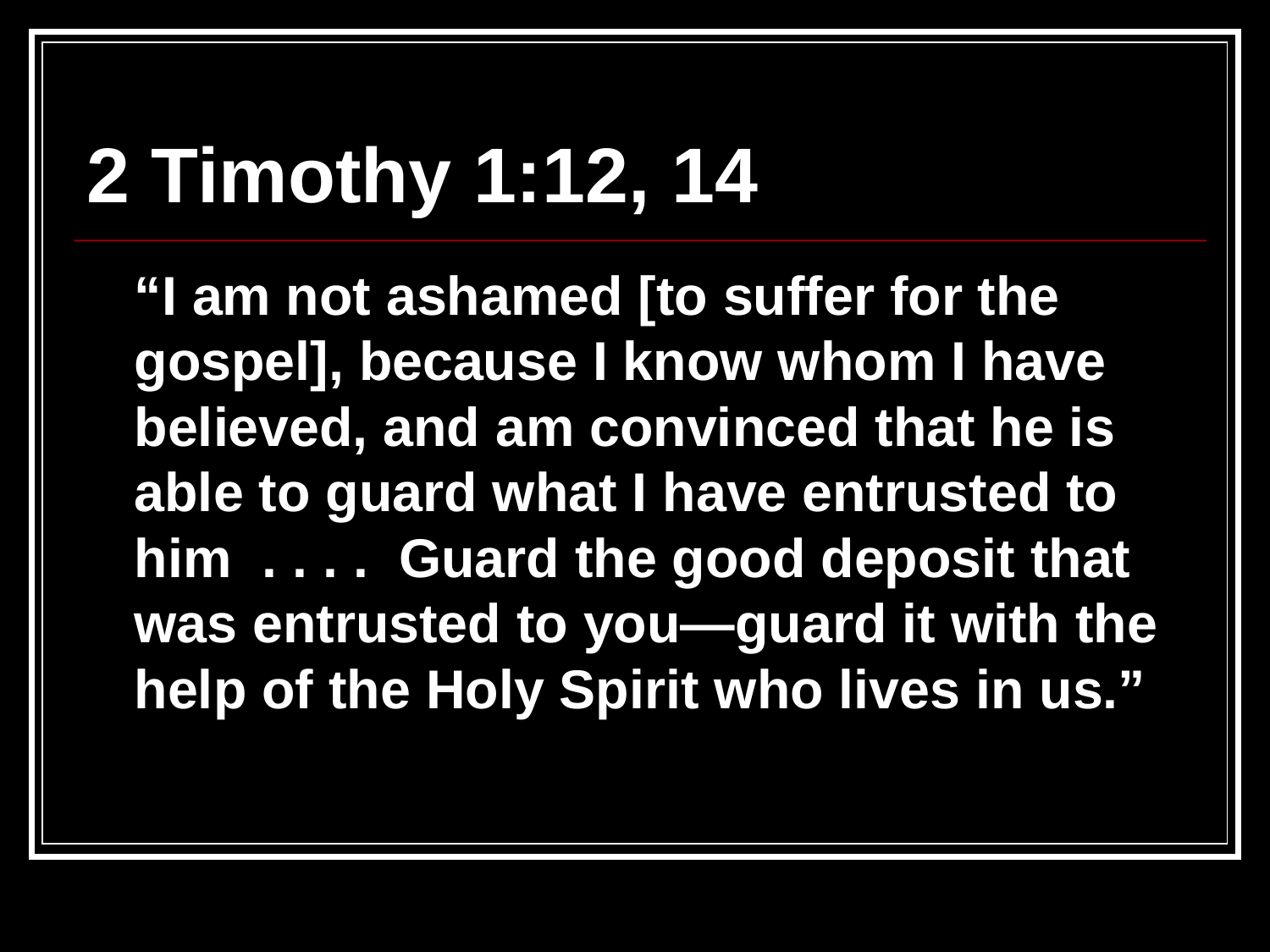

# 2 Timothy 1:12, 14
	“I am not ashamed [to suffer for the gospel], because I know whom I have believed, and am convinced that he is able to guard what I have entrusted to him  . . . .  Guard the good deposit that was entrusted to you—guard it with the help of the Holy Spirit who lives in us.”